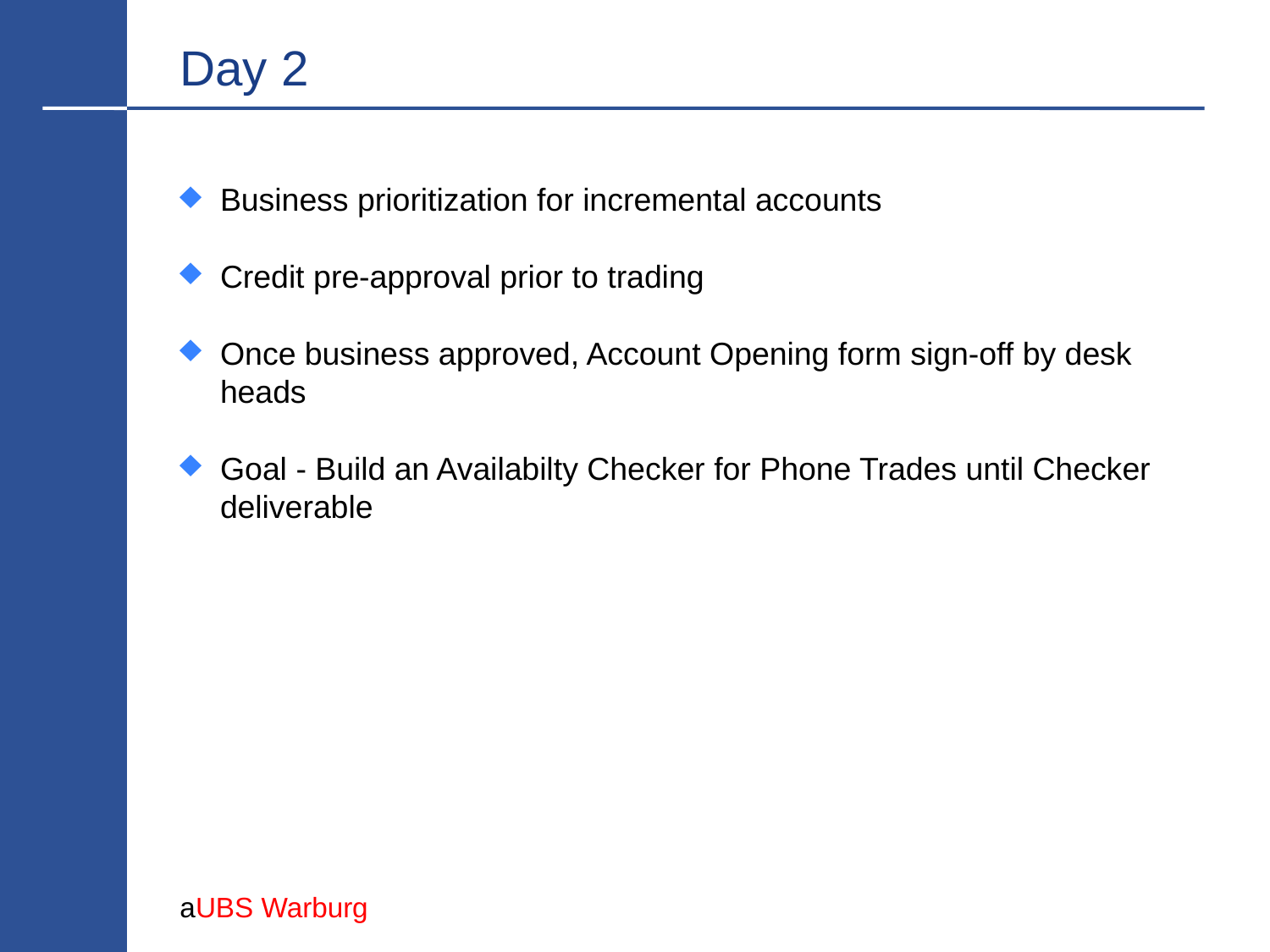

# Day 2
Business prioritization for incremental accounts
Credit pre-approval prior to trading
Once business approved, Account Opening form sign-off by desk heads
Goal - Build an Availabilty Checker for Phone Trades until Checker deliverable